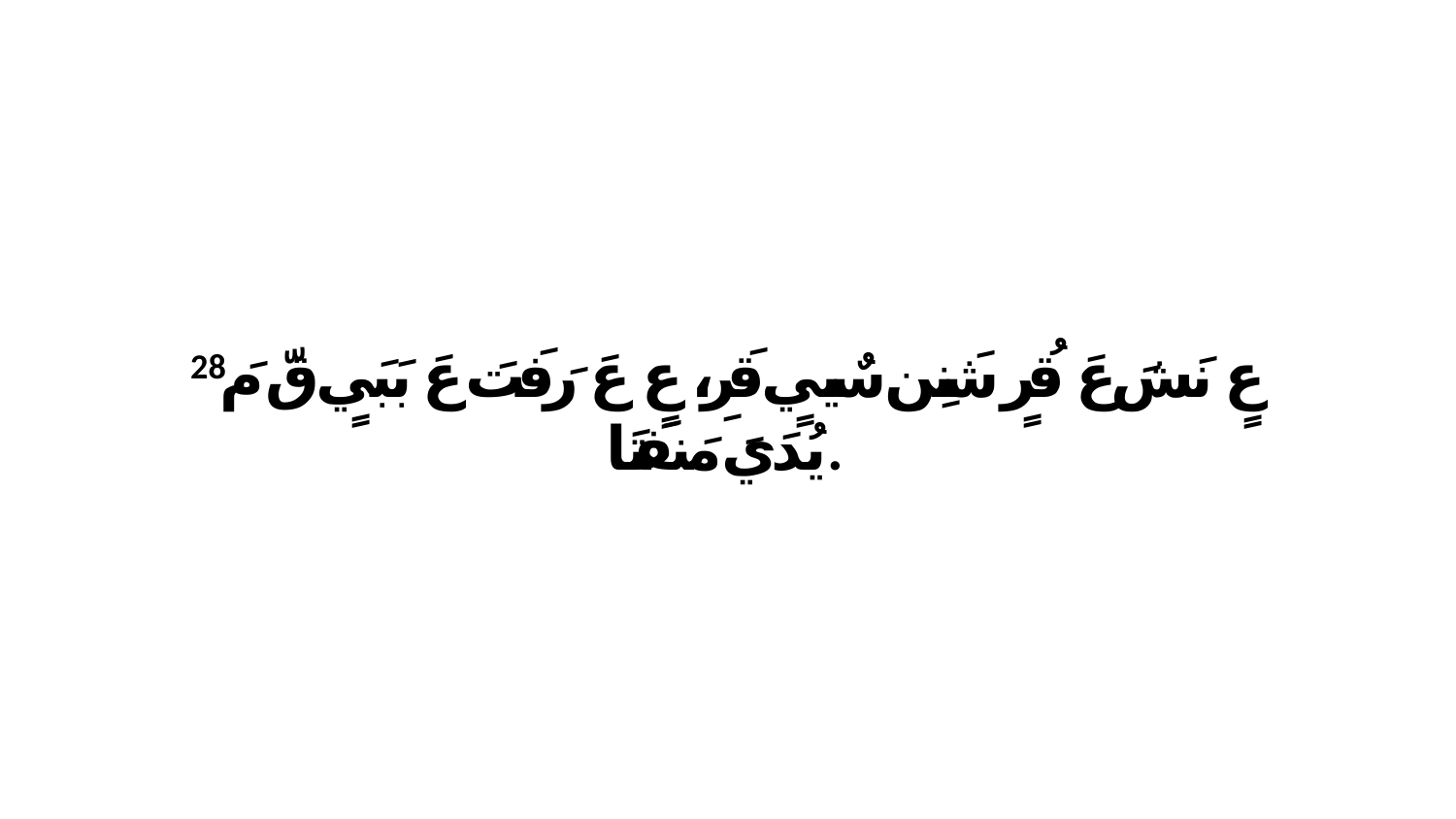

28 عٍ نَشَ عَ قُرٍ شَنِن سٌييٍ قَرِ، عٍ عَ رَفَتَ عَ بَبَيٍ قّ مَ يُدَيَ مَنفَتَا.